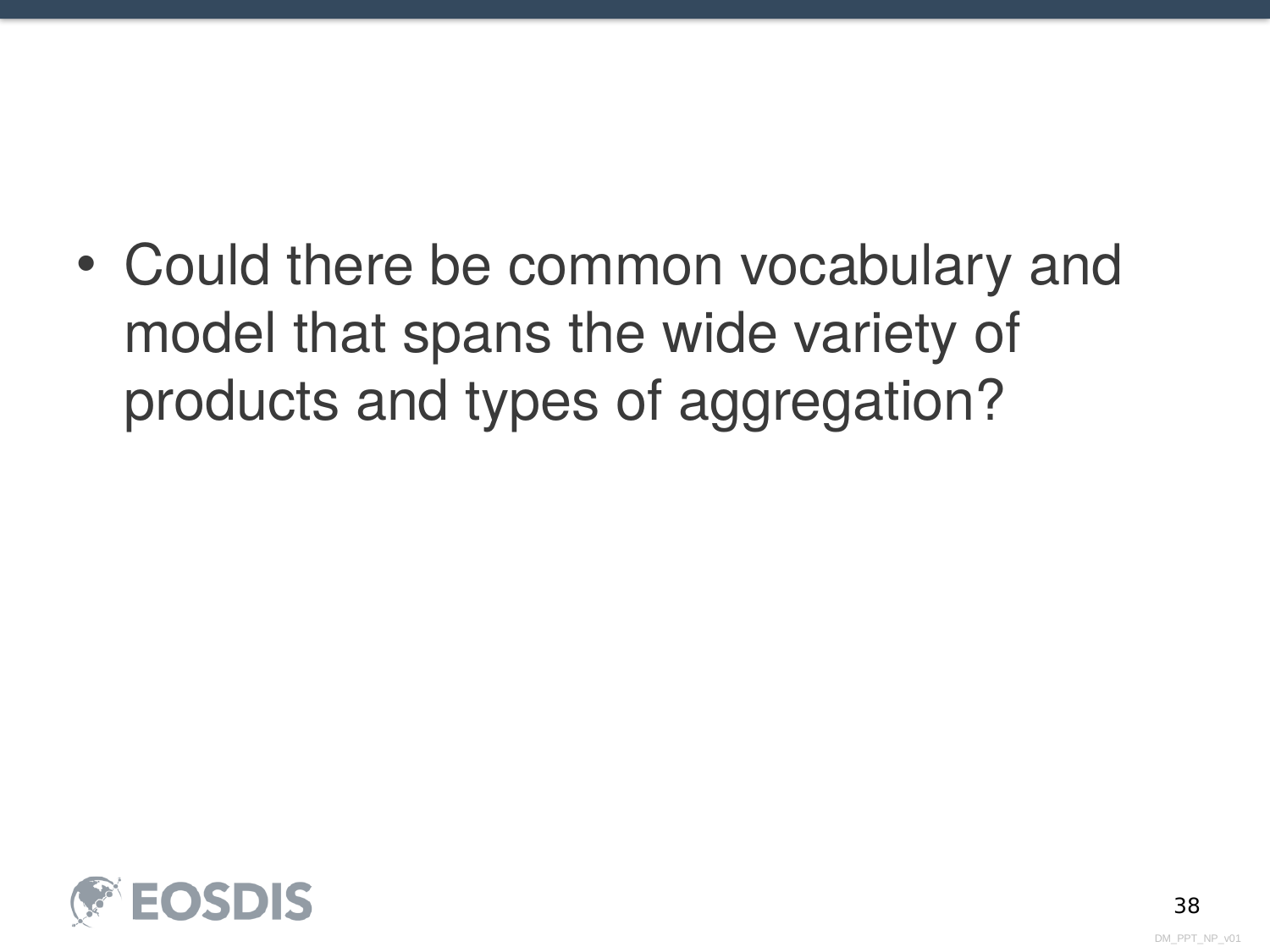

#
Could there be common vocabulary and model that spans the wide variety of products and types of aggregation?